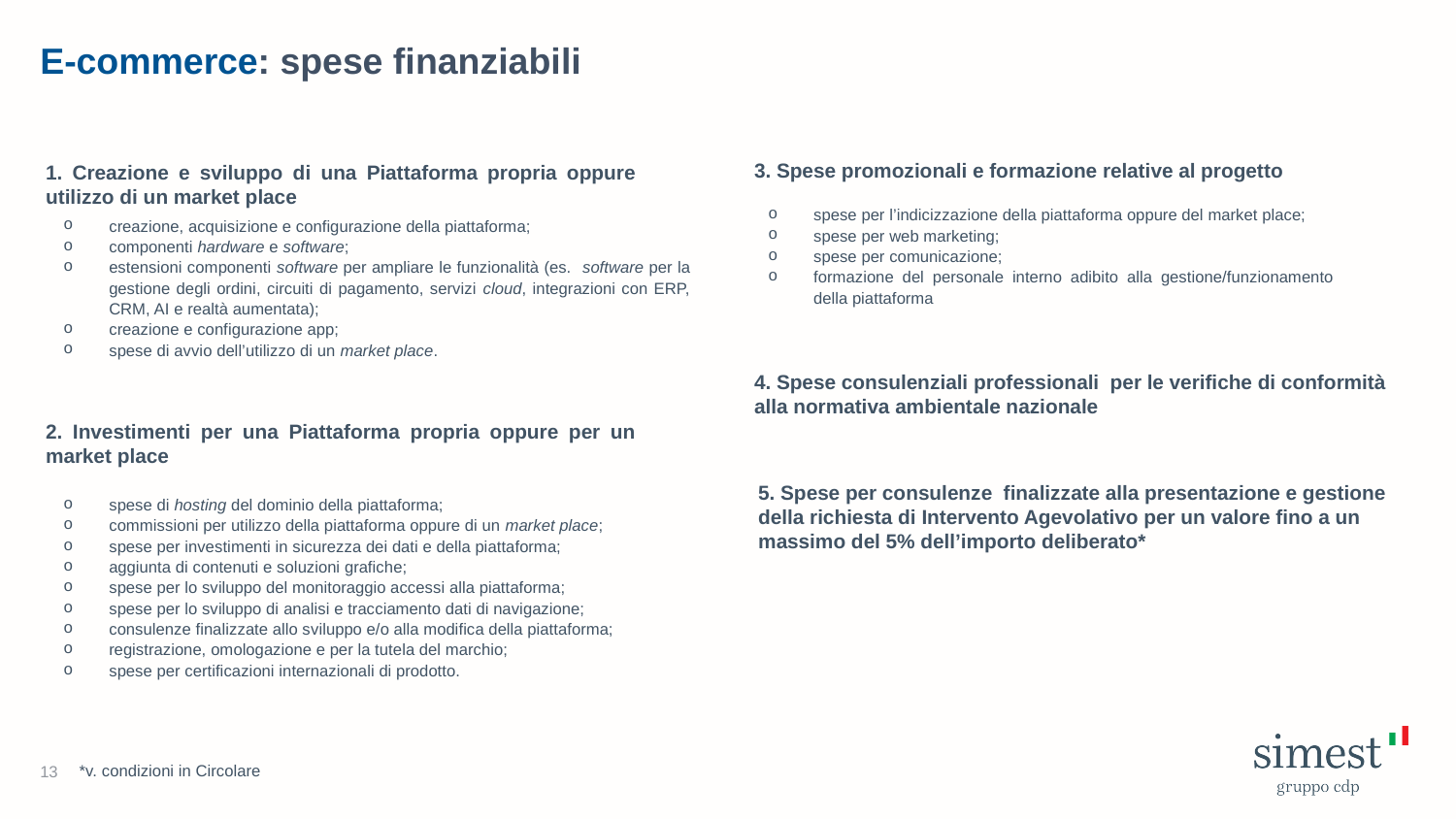

E-commerce: spese finanziabili
3. Spese promozionali e formazione relative al progetto
1. Creazione e sviluppo di una Piattaforma propria oppure utilizzo di un market place
spese per l’indicizzazione della piattaforma oppure del market place;
spese per web marketing;
spese per comunicazione;
formazione del personale interno adibito alla gestione/funzionamento della piattaforma
creazione, acquisizione e configurazione della piattaforma;
componenti hardware e software;
estensioni componenti software per ampliare le funzionalità (es.  software per la gestione degli ordini, circuiti di pagamento, servizi cloud, integrazioni con ERP, CRM, AI e realtà aumentata);
creazione e configurazione app;
spese di avvio dell’utilizzo di un market place.
4. Spese consulenziali professionali  per le verifiche di conformità alla normativa ambientale nazionale
2. Investimenti per una Piattaforma propria oppure per un market place
5. Spese per consulenze  finalizzate alla presentazione e gestione della richiesta di Intervento Agevolativo per un valore fino a un massimo del 5% dell’importo deliberato*
spese di hosting del dominio della piattaforma;
commissioni per utilizzo della piattaforma oppure di un market place;
spese per investimenti in sicurezza dei dati e della piattaforma;
aggiunta di contenuti e soluzioni grafiche;
spese per lo sviluppo del monitoraggio accessi alla piattaforma;
spese per lo sviluppo di analisi e tracciamento dati di navigazione;
consulenze finalizzate allo sviluppo e/o alla modifica della piattaforma;
registrazione, omologazione e per la tutela del marchio;
spese per certificazioni internazionali di prodotto.
*v. condizioni in Circolare
13